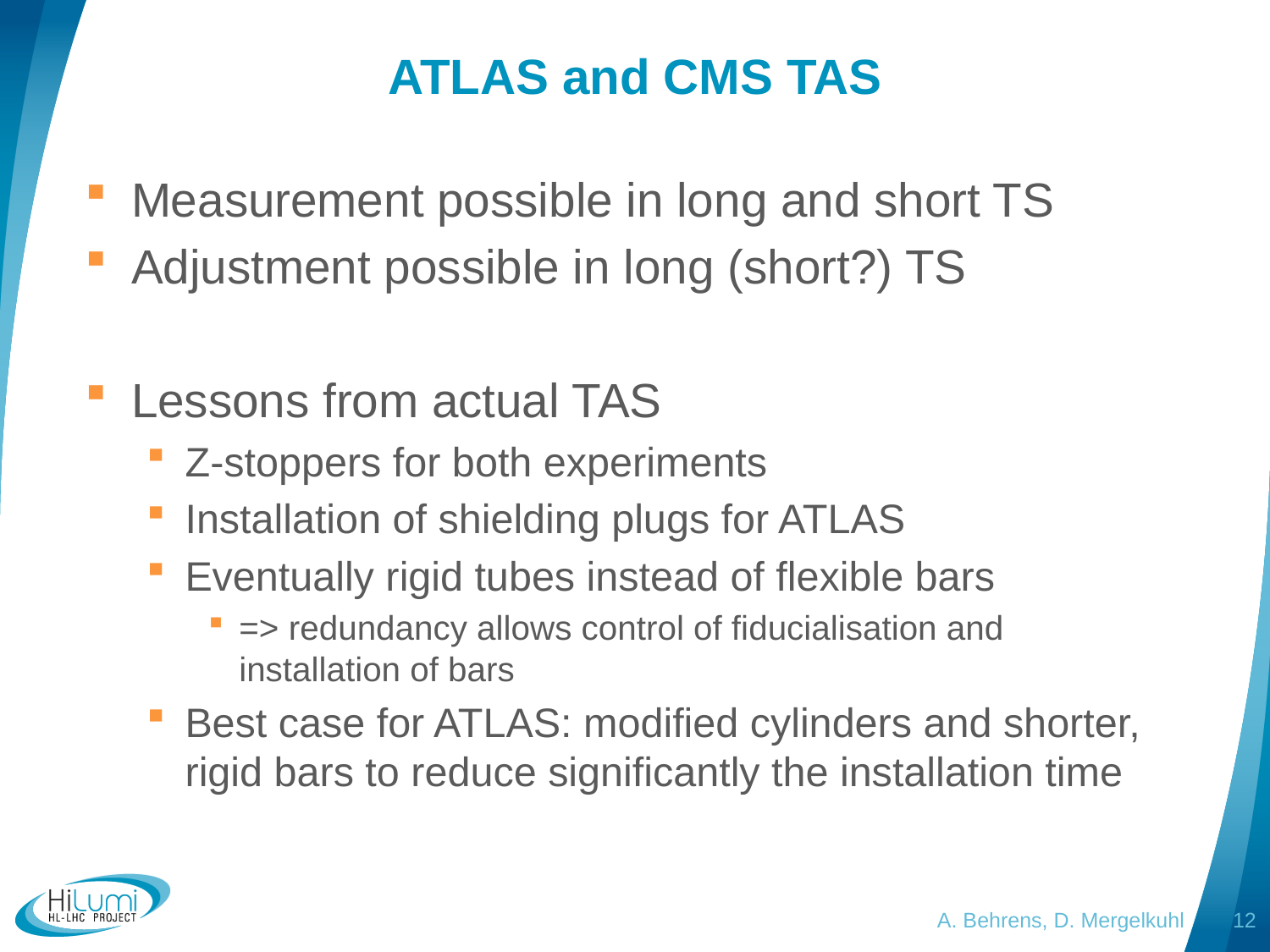

# ATLAS and CMS TAS
Measurement possible in long and short TS
Adjustment possible in long (short?) TS

Lessons from actual TAS
Z-stoppers for both experiments
Installation of shielding plugs for ATLAS
Eventually rigid tubes instead of flexible bars
=> redundancy allows control of fiducialisation and installation of bars
Best case for ATLAS: modified cylinders and shorter, rigid bars to reduce significantly the installation time

A. Behrens, D. Mergelkuhl
12